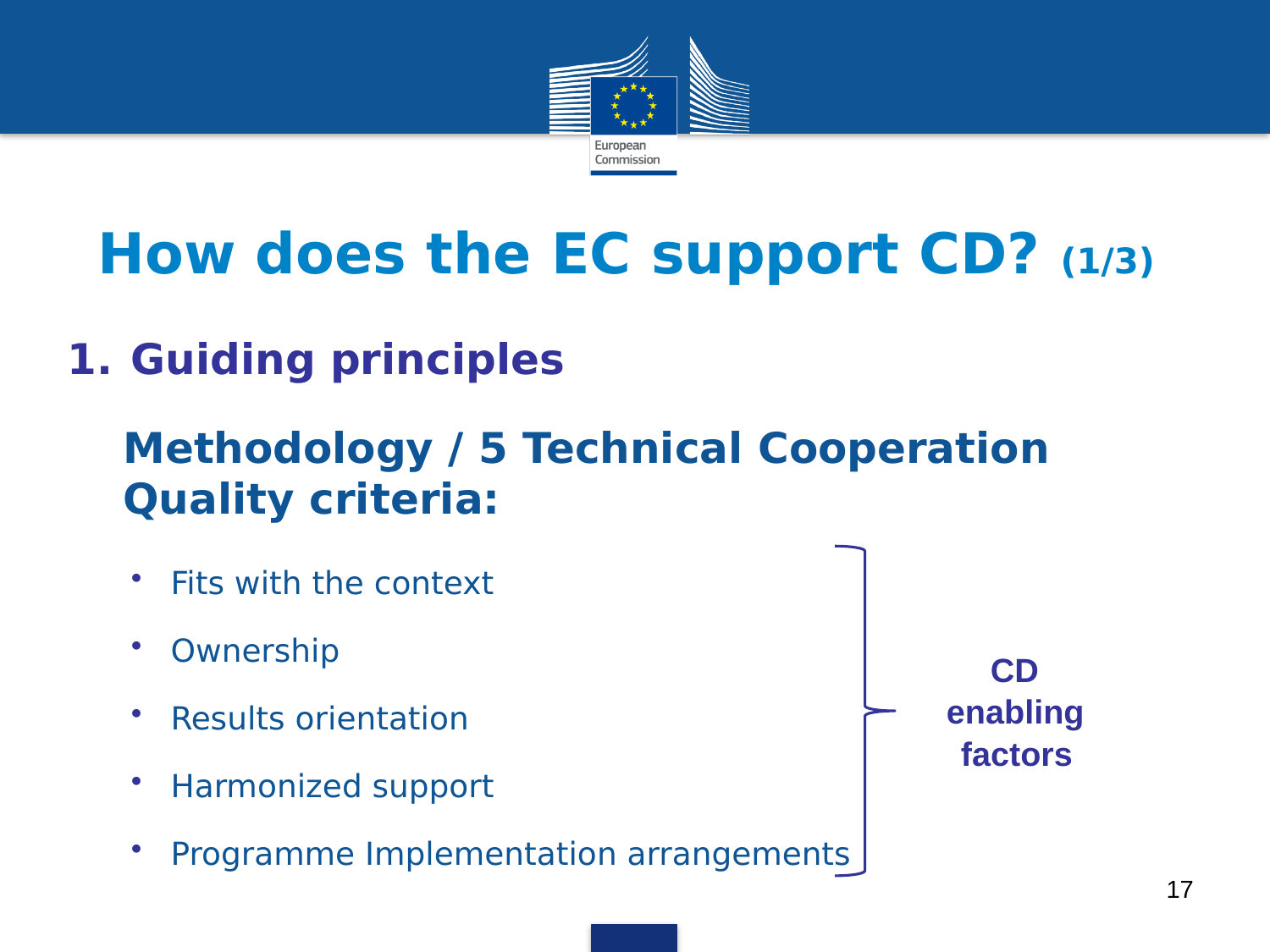

# How does the EC support CD? (1/3)
Guiding principles

Methodology / 5 Technical Cooperation Quality criteria:
Fits with the context
Ownership
Results orientation
Harmonized support
Programme Implementation arrangements

CD
enabling
factors
17